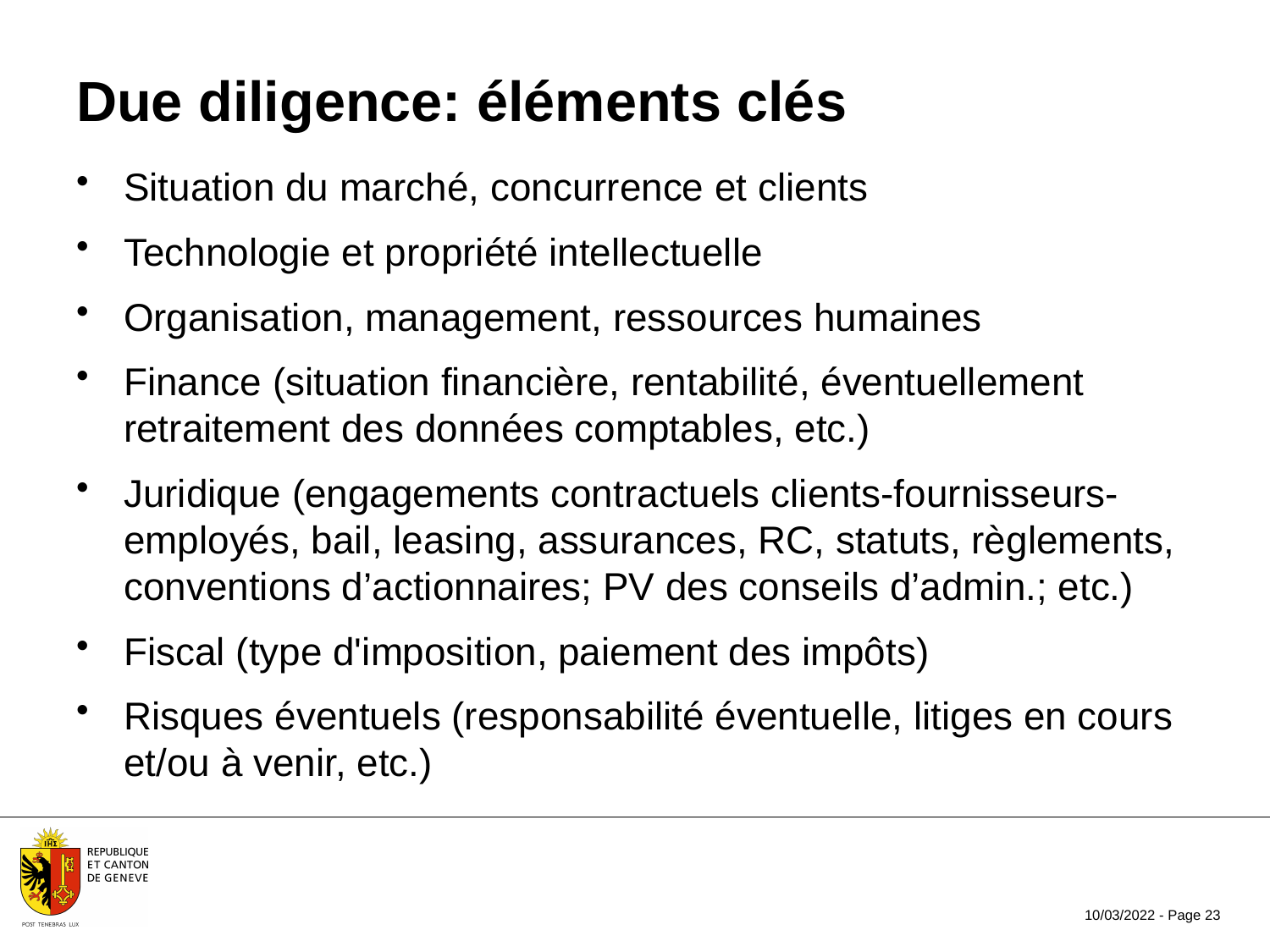

Due diligence: éléments clés
Situation du marché, concurrence et clients
Technologie et propriété intellectuelle
Organisation, management, ressources humaines
Finance (situation financière, rentabilité, éventuellement retraitement des données comptables, etc.)
Juridique (engagements contractuels clients-fournisseurs-employés, bail, leasing, assurances, RC, statuts, règlements, conventions d’actionnaires; PV des conseils d’admin.; etc.)
Fiscal (type d'imposition, paiement des impôts)
Risques éventuels (responsabilité éventuelle, litiges en cours et/ou à venir, etc.)